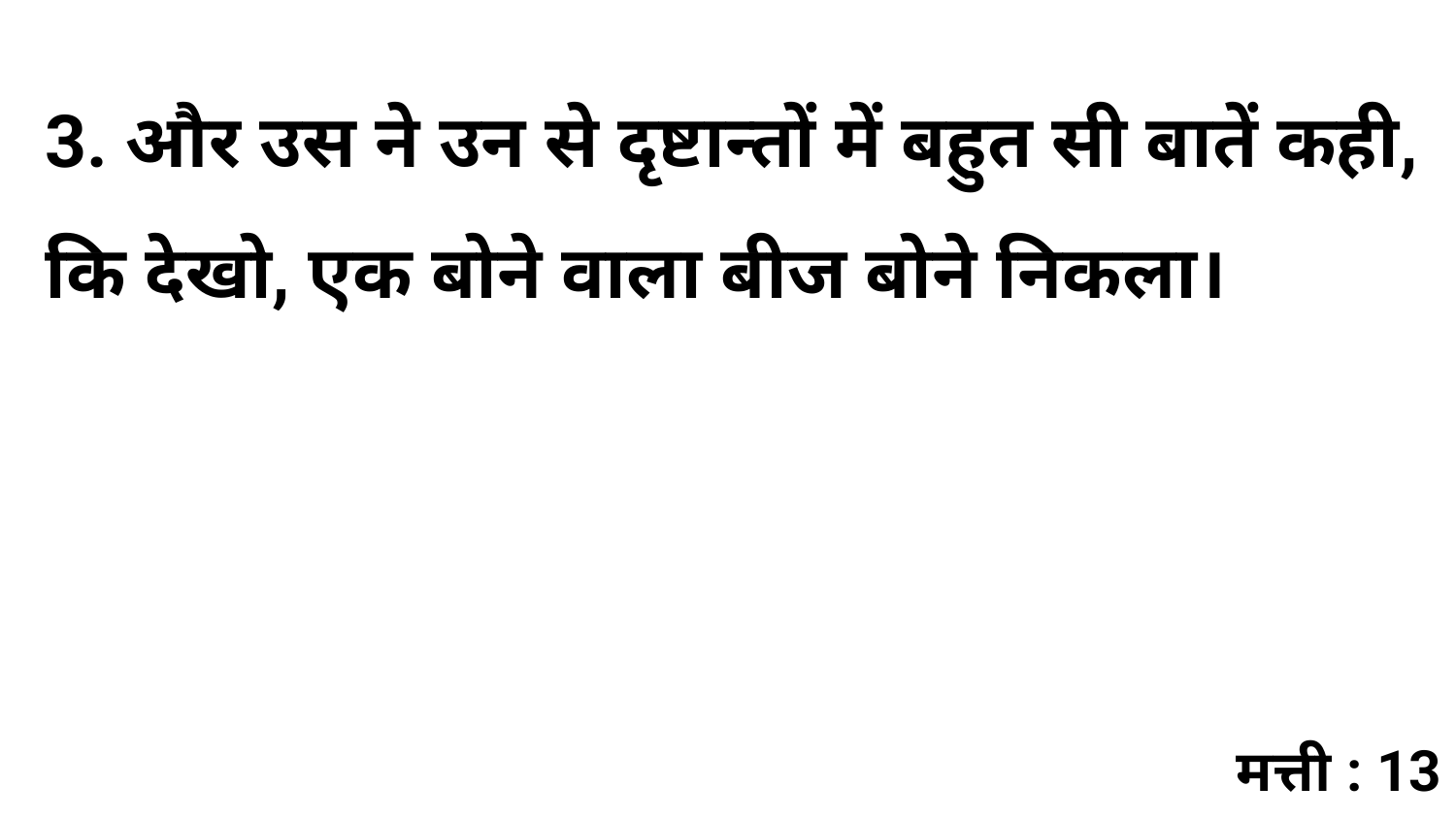

3. और उस ने उन से दृष्टान्तों में बहुत सी बातें कही, कि देखो, एक बोने वाला बीज बोने निकला।
मत्ती : 13